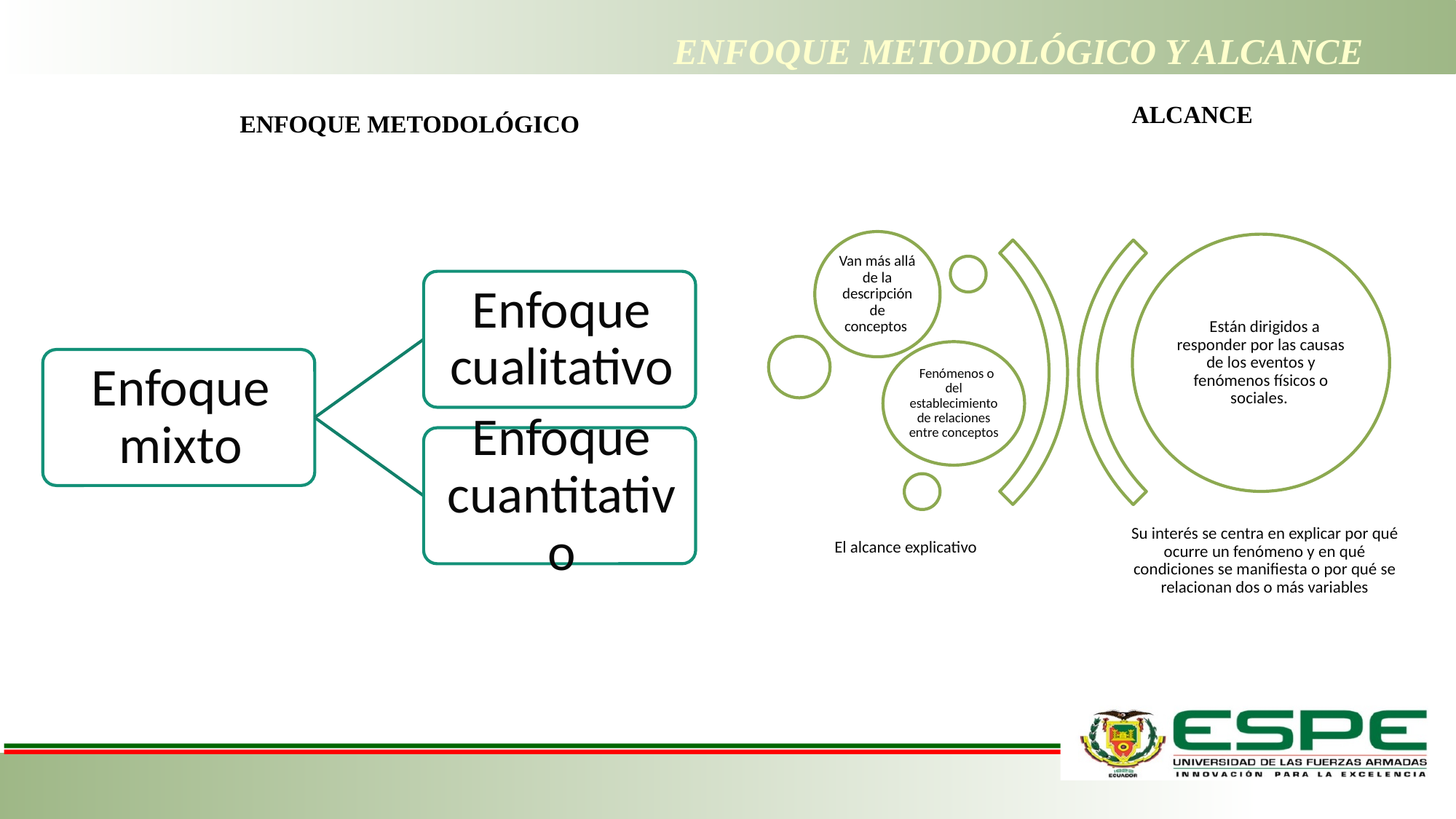

# ENFOQUE METODOLÓGICO Y ALCANCE
ALCANCE
ENFOQUE METODOLÓGICO
Su interés se centra en explicar por qué ocurre un fenómeno y en qué condiciones se manifiesta o por qué se relacionan dos o más variables
  Están dirigidos a responder por las causas de los eventos y fenómenos físicos o sociales.
Van más allá de la descripción de conceptos
  Fenómenos o del establecimiento de relaciones entre conceptos
El alcance explicativo
Enfoque mixto

Enfoque cualitativo

Enfoque cuantitativo